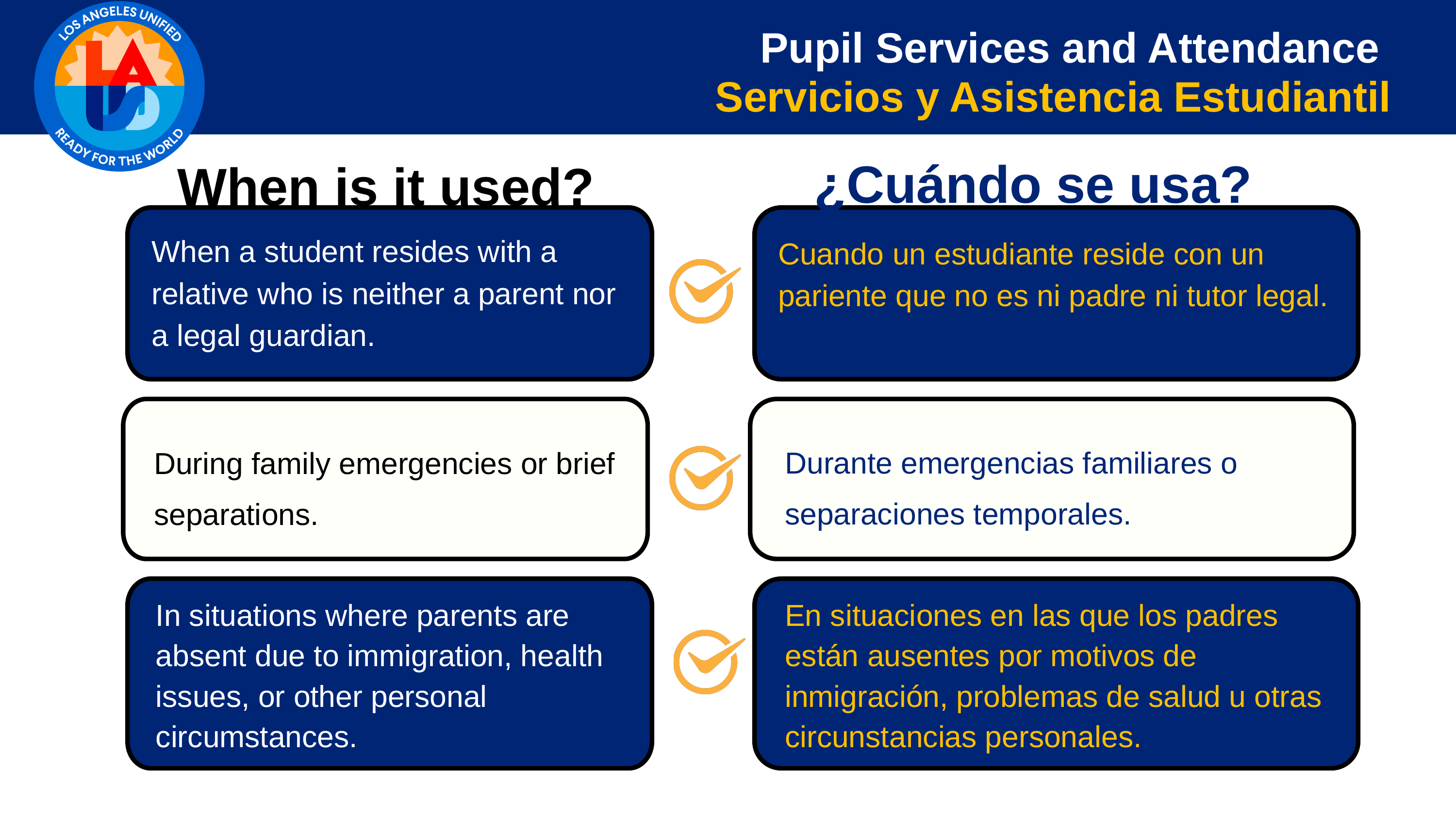

Pupil Services and Attendance

Servicios y Asistencia Estudiantil
¿Cuándo se usa?
When is it used?

When a student resides with a relative who is neither a parent nor a legal guardian.

Cuando un estudiante reside con un pariente que no es ni padre ni tutor legal.

During family emergencies or brief separations.

Durante emergencias familiares o separaciones temporales.

In situations where parents are absent due to immigration, health issues, or other personal circumstances.

En situaciones en las que los padres están ausentes por motivos de inmigración, problemas de salud u otras circunstancias personales.